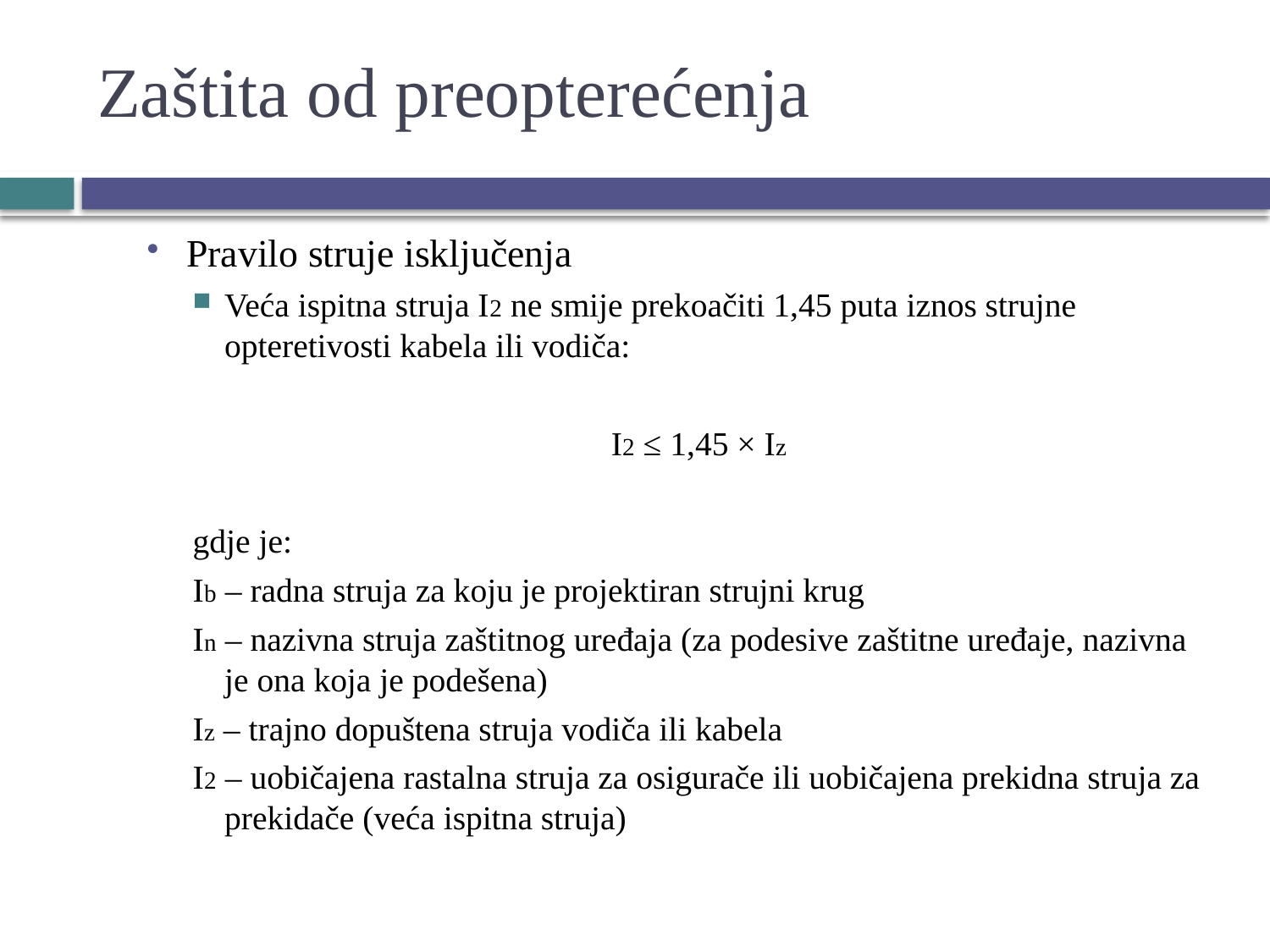

# Zaštita od preopterećenja
Pravilo struje isključenja
Veća ispitna struja I2 ne smije prekoačiti 1,45 puta iznos strujne opteretivosti kabela ili vodiča:

I2 ≤ 1,45 × Iz

gdje je:
Ib – radna struja za koju je projektiran strujni krug
In – nazivna struja zaštitnog uređaja (za podesive zaštitne uređaje, nazivna je ona koja je podešena)
Iz – trajno dopuštena struja vodiča ili kabela
I2 – uobičajena rastalna struja za osigurače ili uobičajena prekidna struja za prekidače (veća ispitna struja)